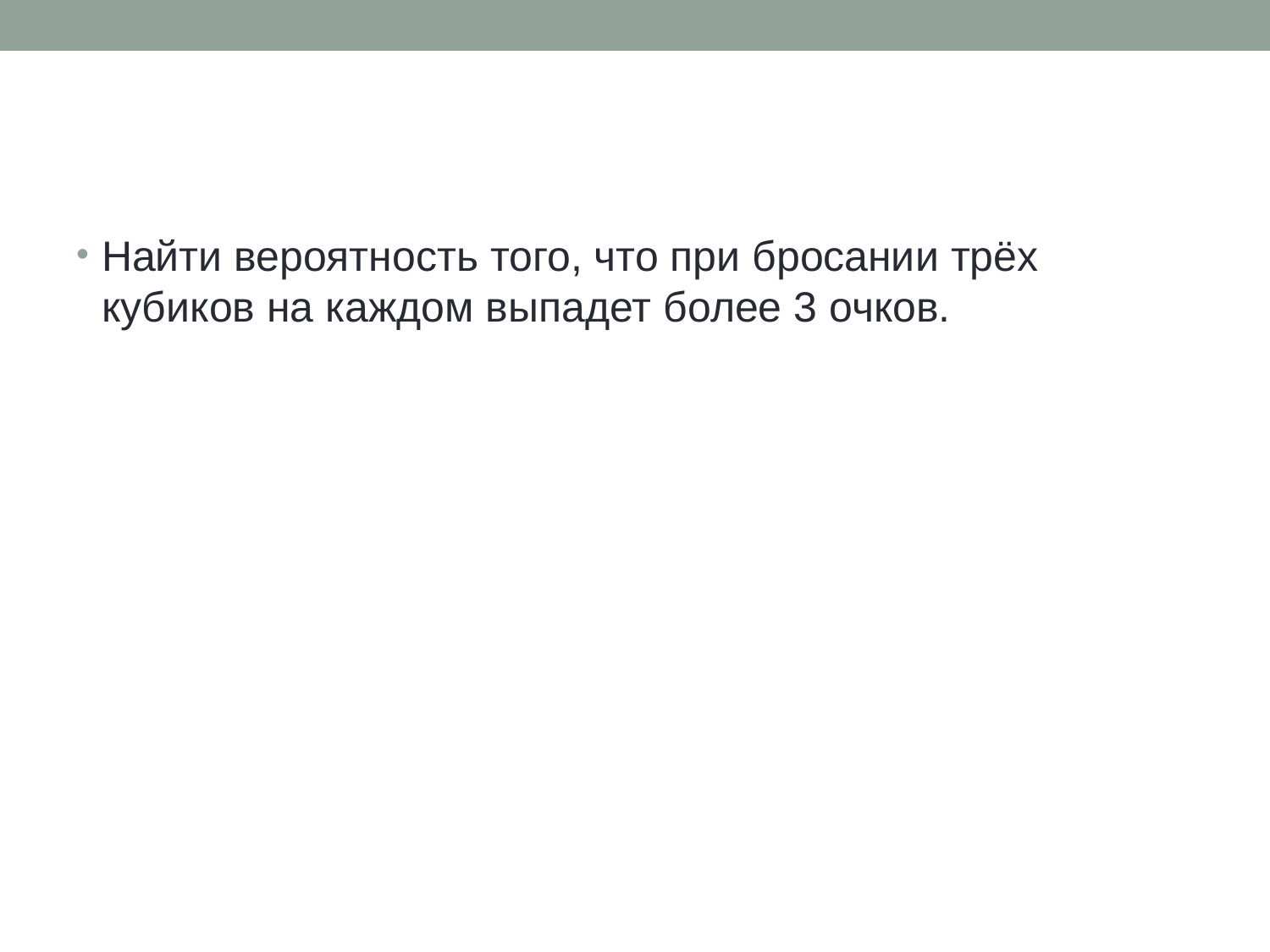

#
Найти вероятность того, что при бросании трёх кубиков на каждом выпадет более 3 очков.